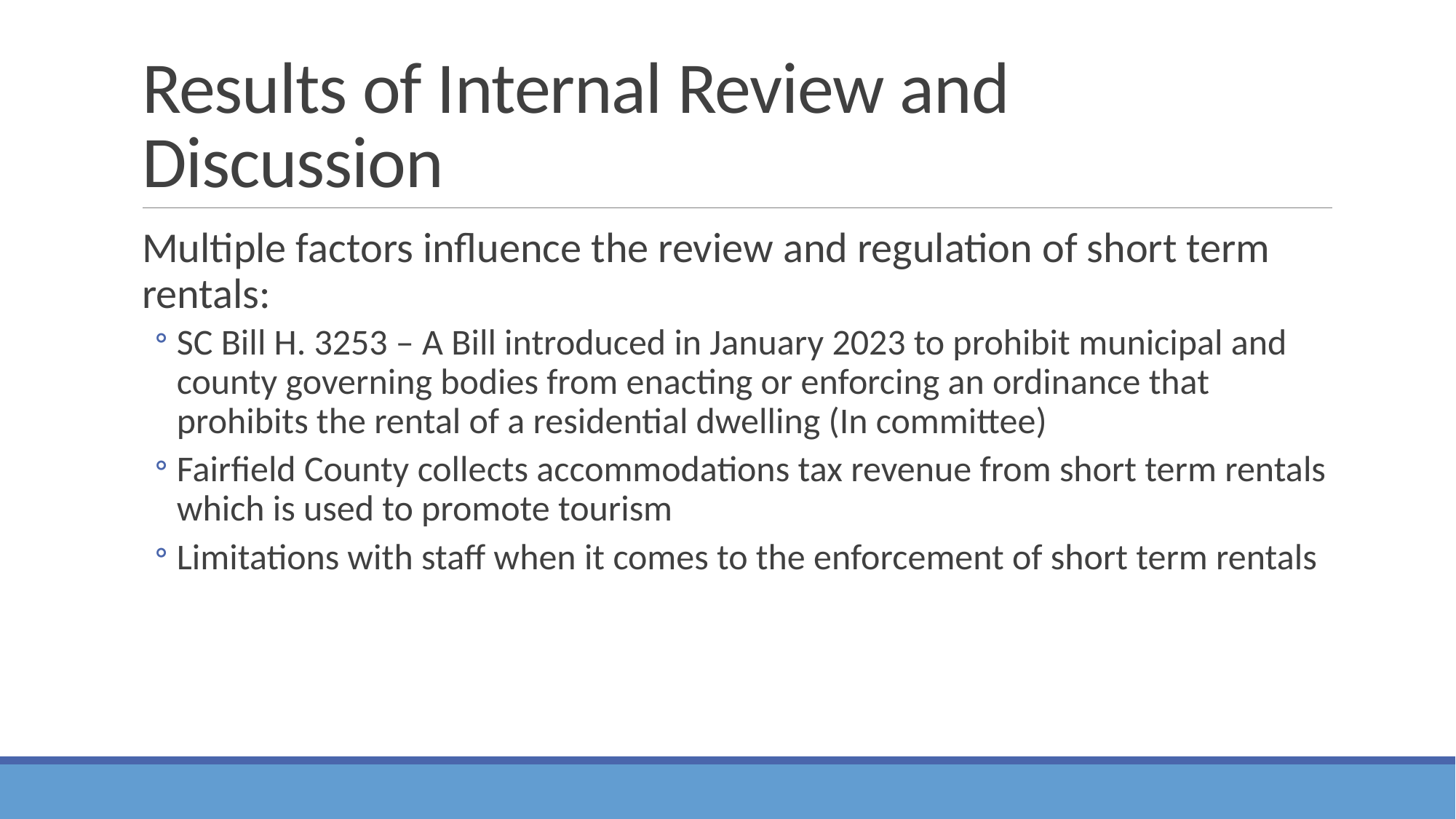

# Results of Internal Review and Discussion
Multiple factors influence the review and regulation of short term rentals:
SC Bill H. 3253 – A Bill introduced in January 2023 to prohibit municipal and county governing bodies from enacting or enforcing an ordinance that prohibits the rental of a residential dwelling (In committee)
Fairfield County collects accommodations tax revenue from short term rentals which is used to promote tourism
Limitations with staff when it comes to the enforcement of short term rentals